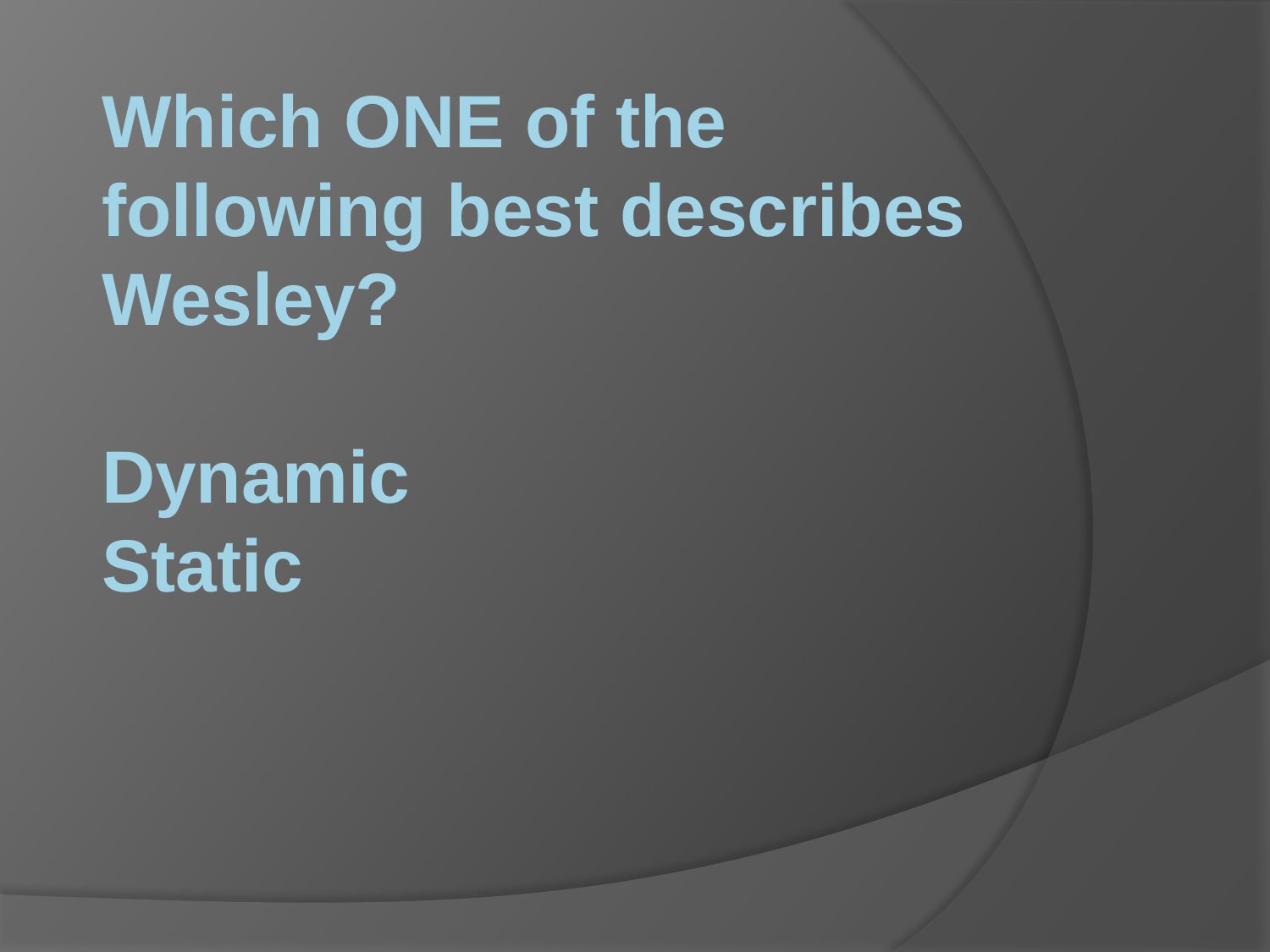

# Which ONE of the following best describes Wesley? Dynamic Static